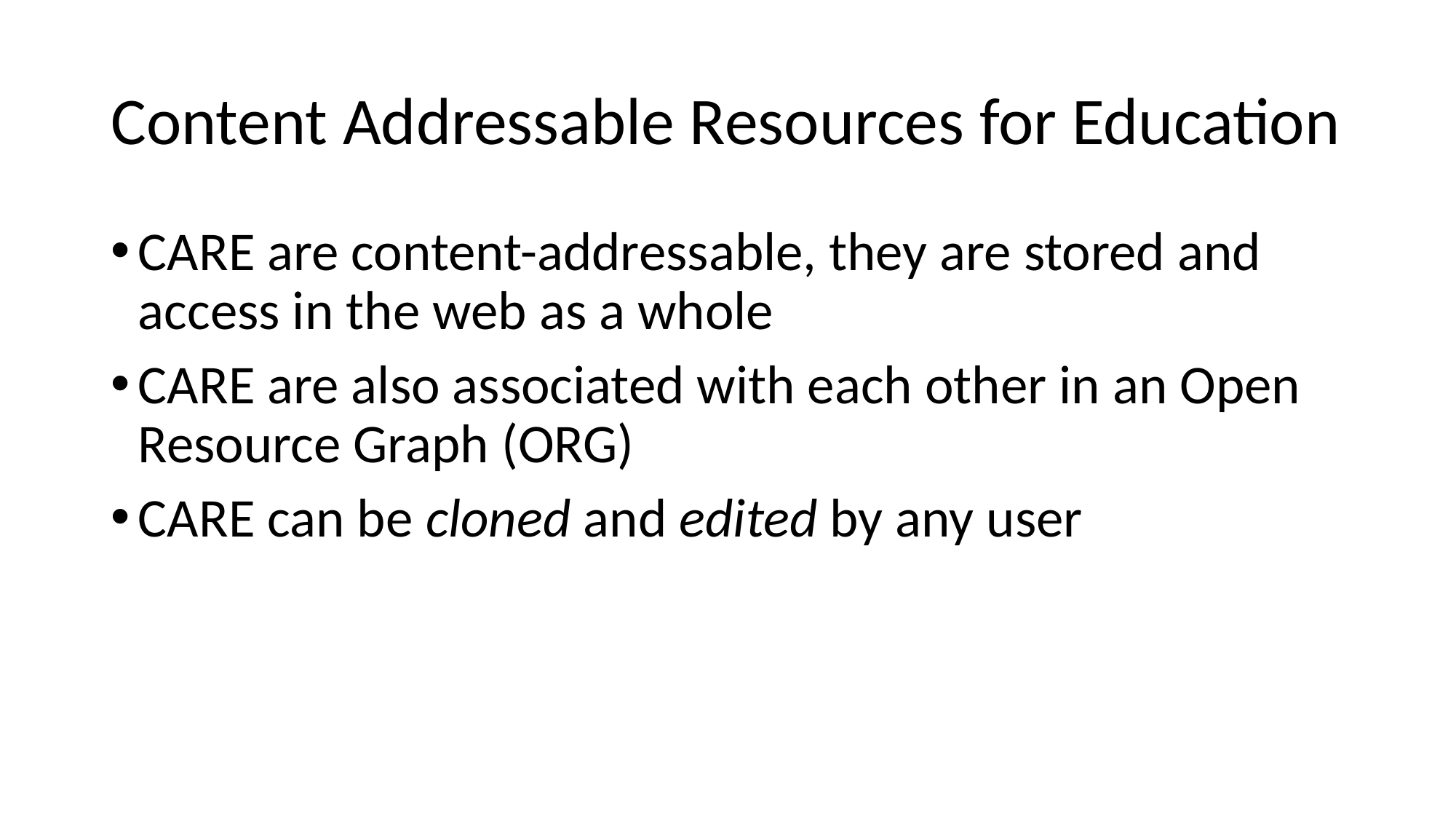

# Content Addressable Resources for Education
CARE are content-addressable, they are stored and access in the web as a whole
CARE are also associated with each other in an Open Resource Graph (ORG)
CARE can be cloned and edited by any user